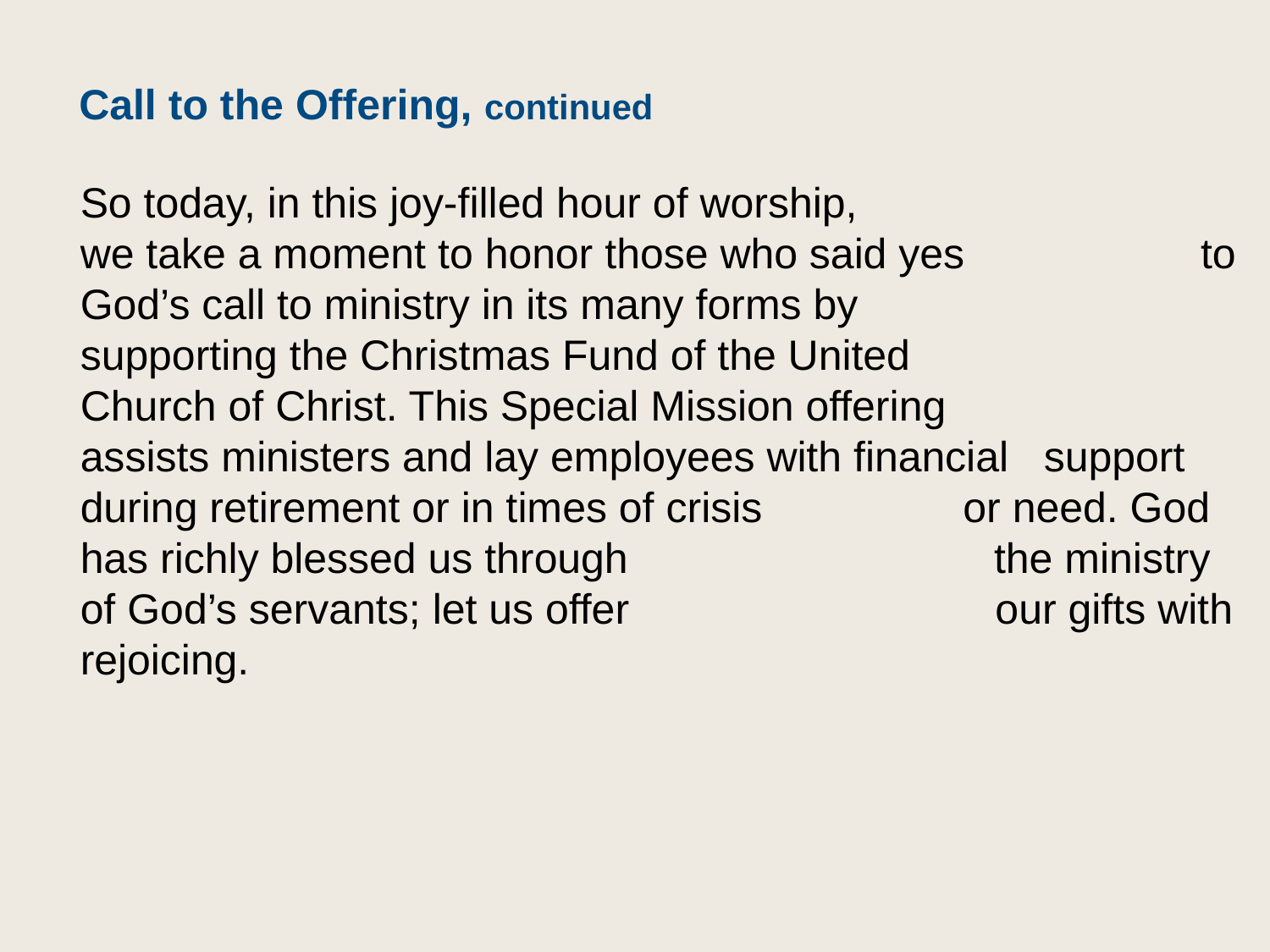

Call to the Offering, continued
So today, in this joy-filled hour of worship,                            we take a moment to honor those who said yes                    to God’s call to ministry in its many forms by                 supporting the Christmas Fund of the United                    Church of Christ. This Special Mission offering                       assists ministers and lay employees with financial   support during retirement or in times of crisis                 or need. God has richly blessed us through                               the ministry of God’s servants; let us offer                               our gifts with rejoicing.